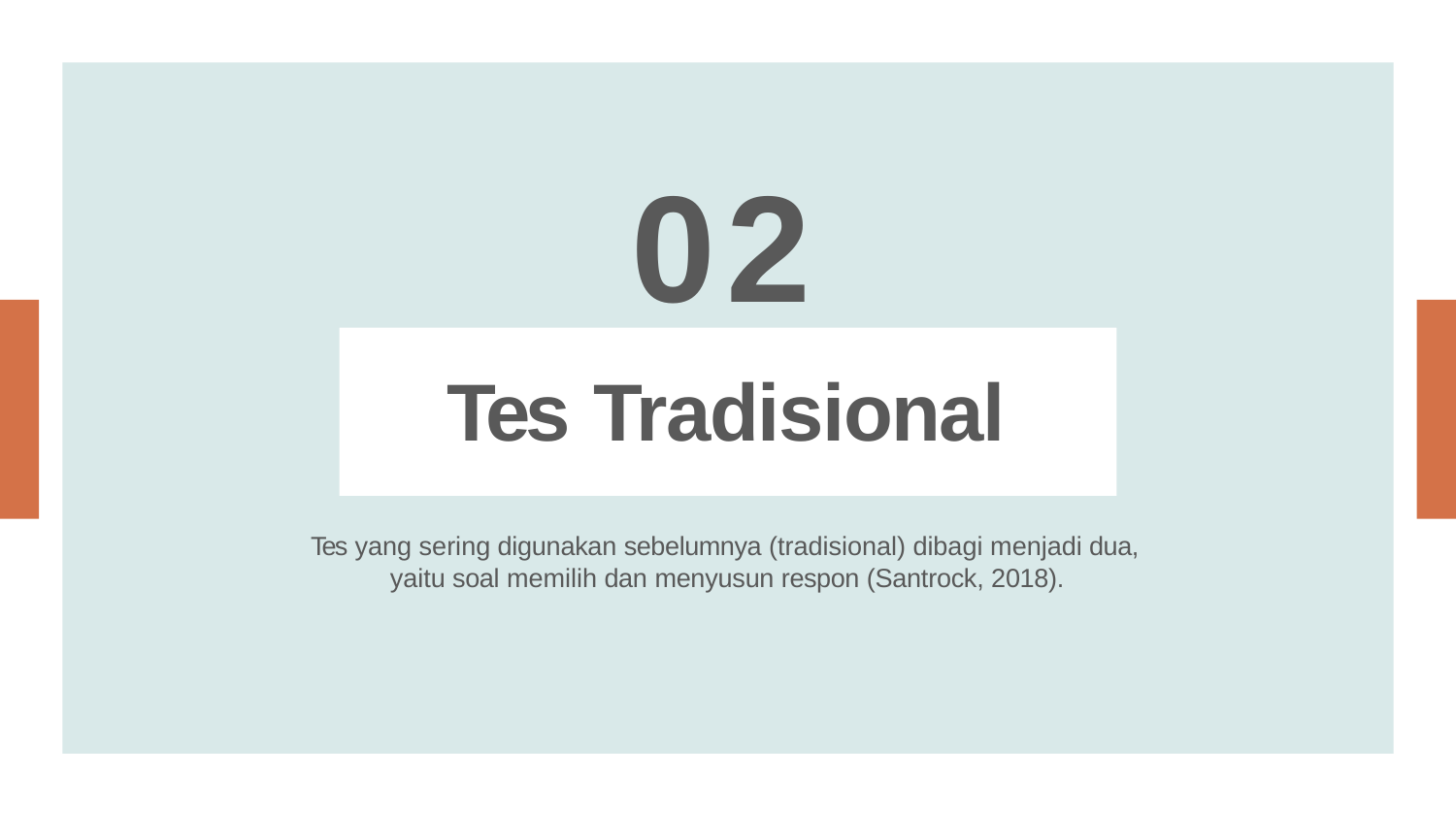

# 02

Tes Tradisional
Tes yang sering digunakan sebelumnya (tradisional) dibagi menjadi dua, yaitu soal memilih dan menyusun respon (Santrock, 2018).